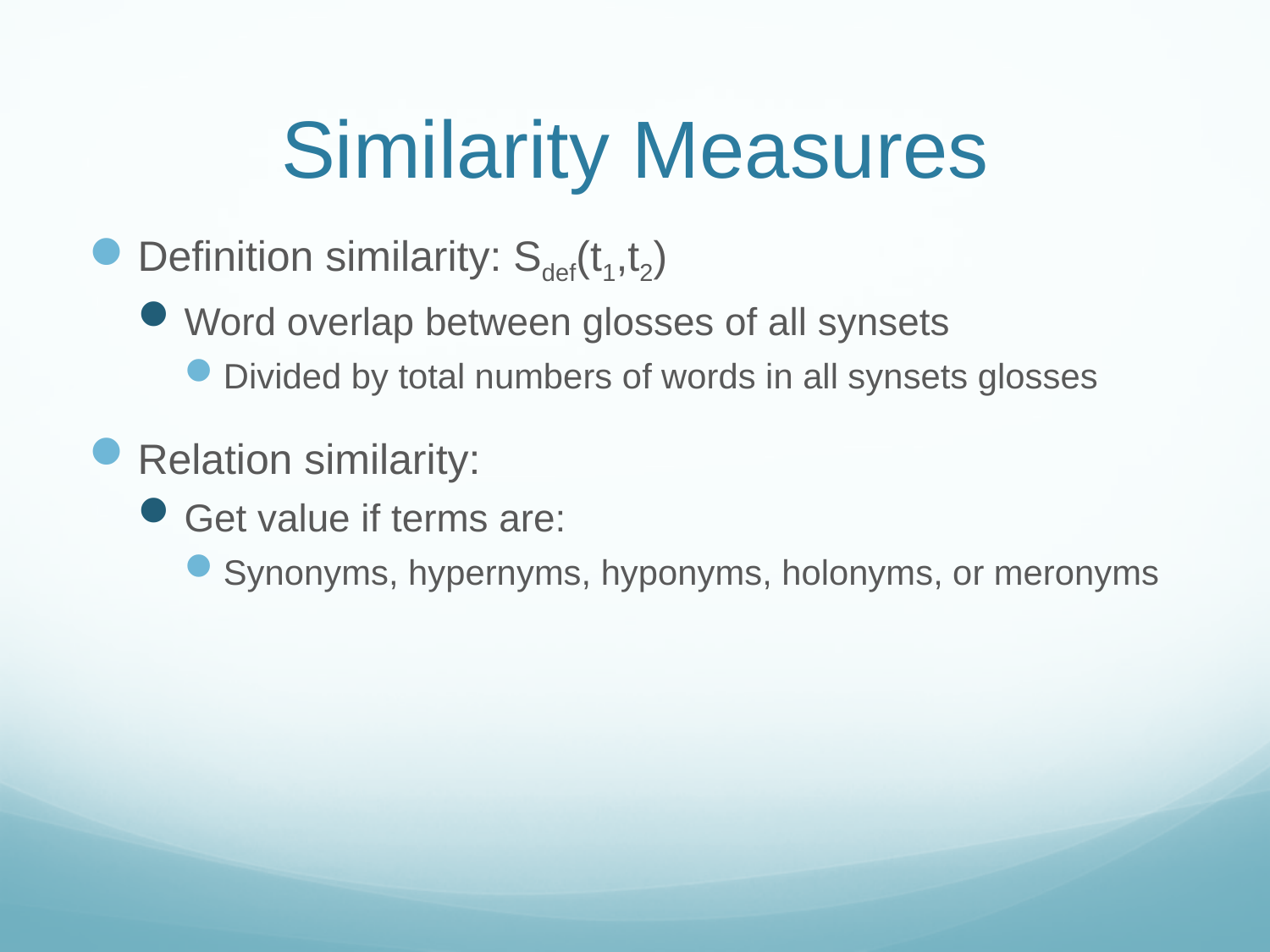

# Similarity Measures
Definition similarity: Sdef(t1,t2)
Word overlap between glosses of all synsets
Divided by total numbers of words in all synsets glosses
Relation similarity:
Get value if terms are:
Synonyms, hypernyms, hyponyms, holonyms, or meronyms